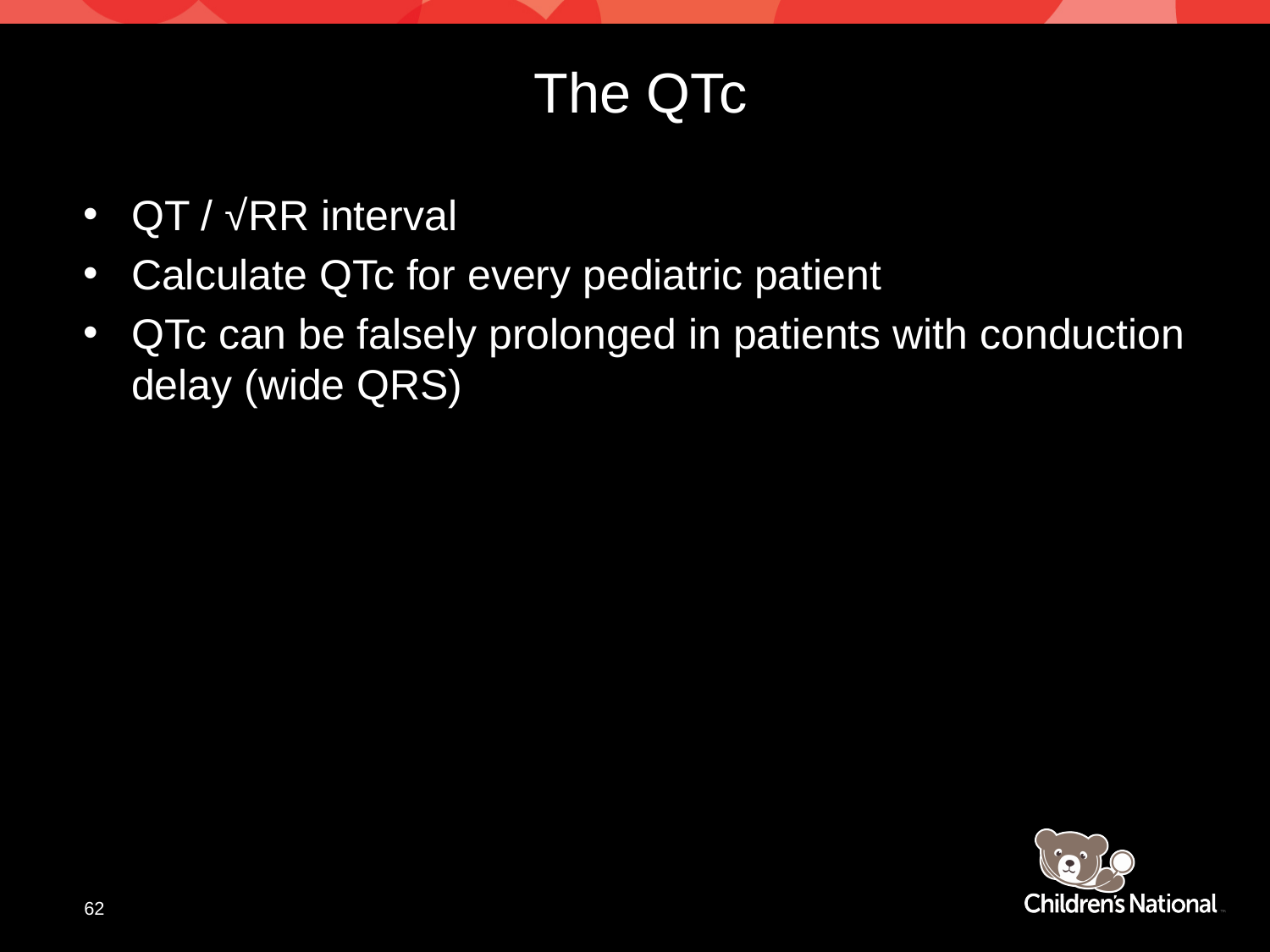

# The QTc
QT / √RR interval
Calculate QTc for every pediatric patient
QTc can be falsely prolonged in patients with conduction delay (wide QRS)

62